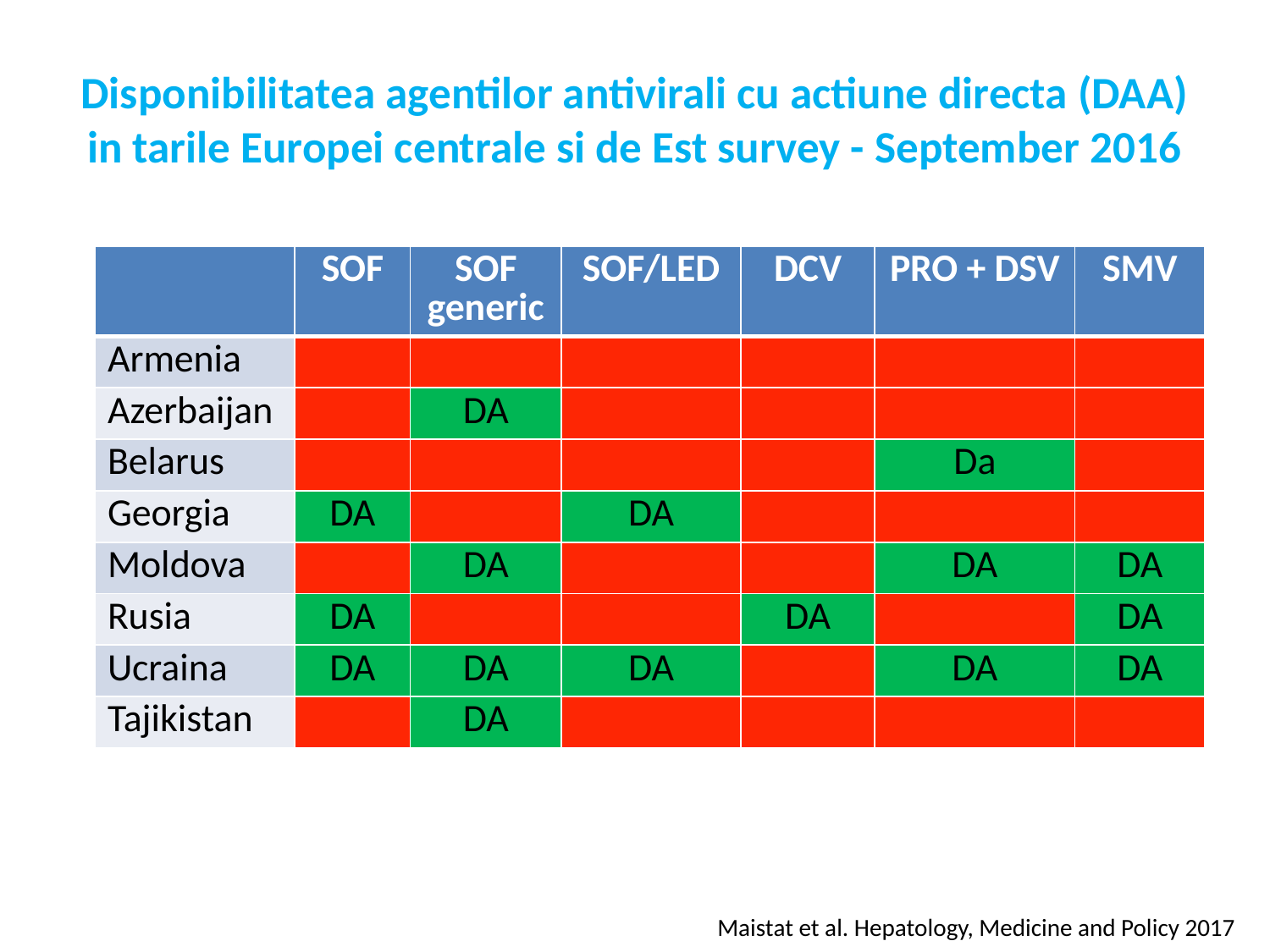

# Disponibilitatea agentilor antivirali cu actiune directa (DAA) in tarile Europei centrale si de Est survey - September 2016
|  | SOF | SOF generic | SOF/LED | DCV | PRO + DSV | SMV |
| --- | --- | --- | --- | --- | --- | --- |
| Armenia |  |  |  |  |  |  |
| Azerbaijan |  | DA |  |  |  |  |
| Belarus |  |  |  |  | Da |  |
| Georgia | DA |  | DA |  |  |  |
| Moldova |  | DA |  |  | DA | DA |
| Rusia | DA |  |  | DA |  | DA |
| Ucraina | DA | DA | DA |  | DA | DA |
| Tajikistan |  | DA |  |  |  |  |
Maistat et al. Hepatology, Medicine and Policy 2017